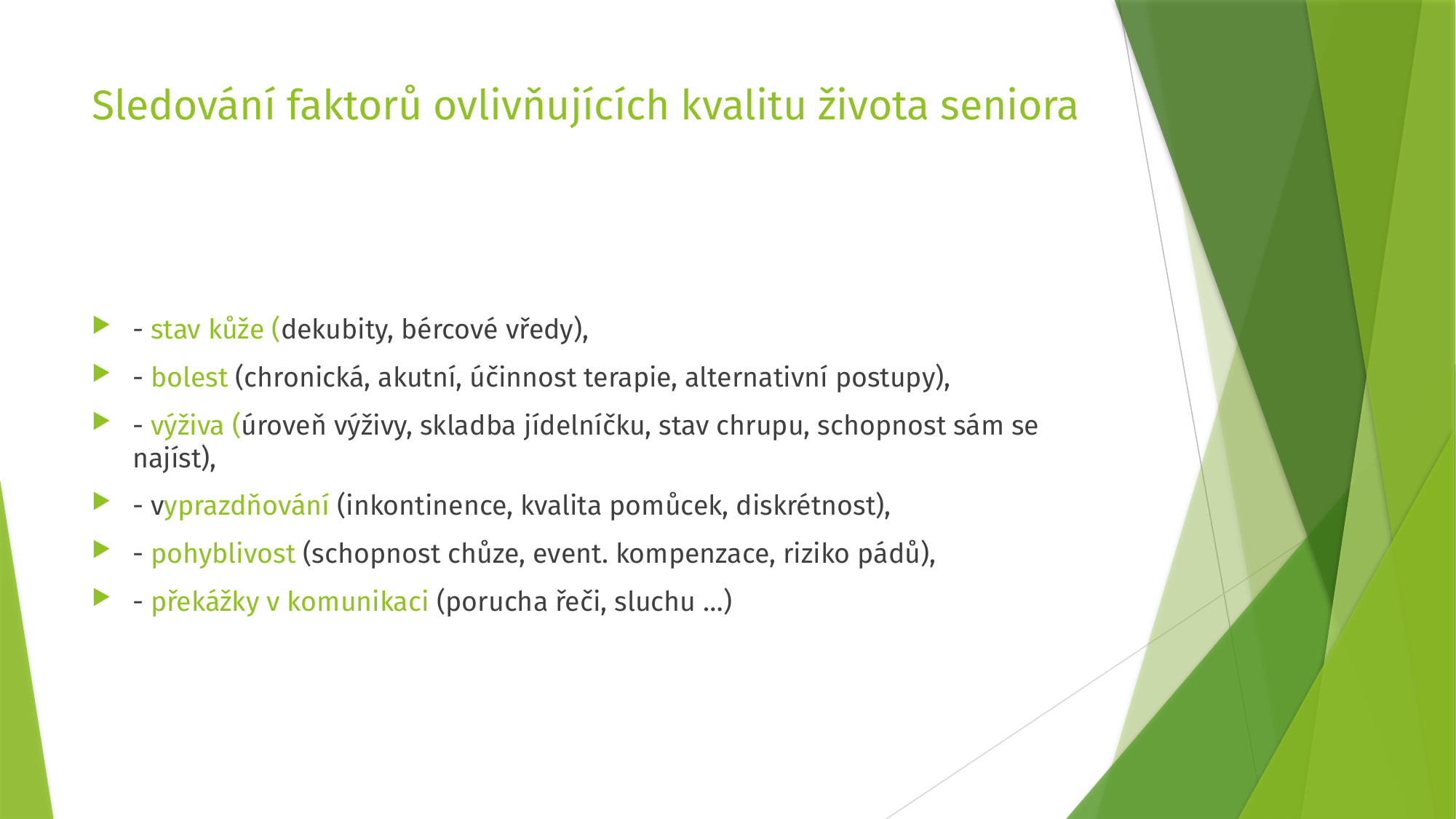

# Sledování faktorů ovlivňujících kvalitu života seniora

- stav kůže (dekubity, bércové vředy),
- bolest (chronická, akutní, účinnost terapie, alternativní postupy),
- výživa (úroveň výživy, skladba jídelníčku, stav chrupu, schopnost sám se najíst),
- vyprazdňování (inkontinence, kvalita pomůcek, diskrétnost),
- pohyblivost (schopnost chůze, event. kompenzace, riziko pádů),
- překážky v komunikaci (porucha řeči, sluchu …)